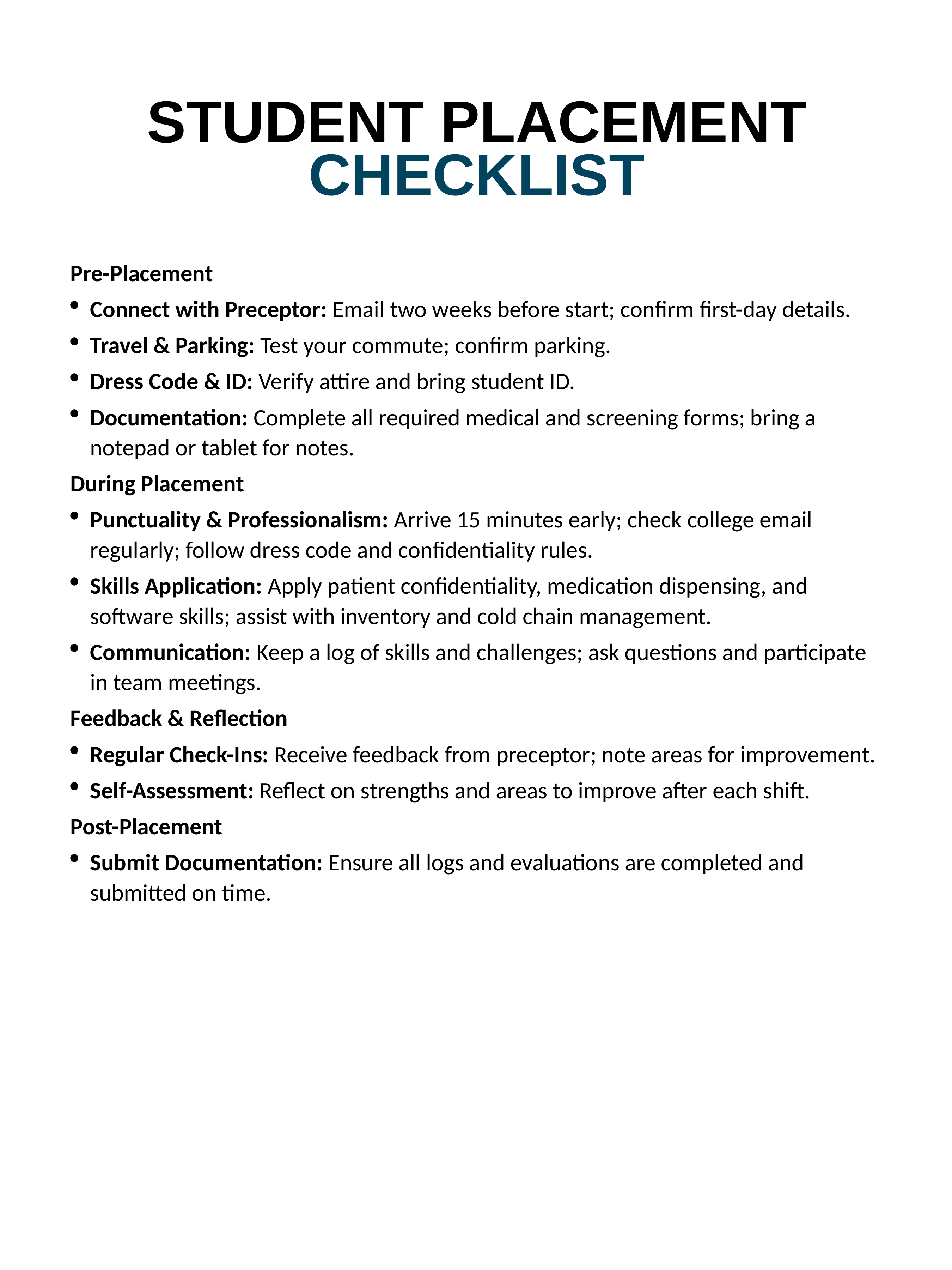

# STUDENT PLACEMENT CHECKLIST
Pre-Placement
Connect with Preceptor: Email two weeks before start; confirm first-day details.
Travel & Parking: Test your commute; confirm parking.
Dress Code & ID: Verify attire and bring student ID.
Documentation: Complete all required medical and screening forms; bring a notepad or tablet for notes.
During Placement
Punctuality & Professionalism: Arrive 15 minutes early; check college email regularly; follow dress code and confidentiality rules.
Skills Application: Apply patient confidentiality, medication dispensing, and software skills; assist with inventory and cold chain management.
Communication: Keep a log of skills and challenges; ask questions and participate in team meetings.
Feedback & Reflection
Regular Check-Ins: Receive feedback from preceptor; note areas for improvement.
Self-Assessment: Reflect on strengths and areas to improve after each shift.
Post-Placement
Submit Documentation: Ensure all logs and evaluations are completed and submitted on time.